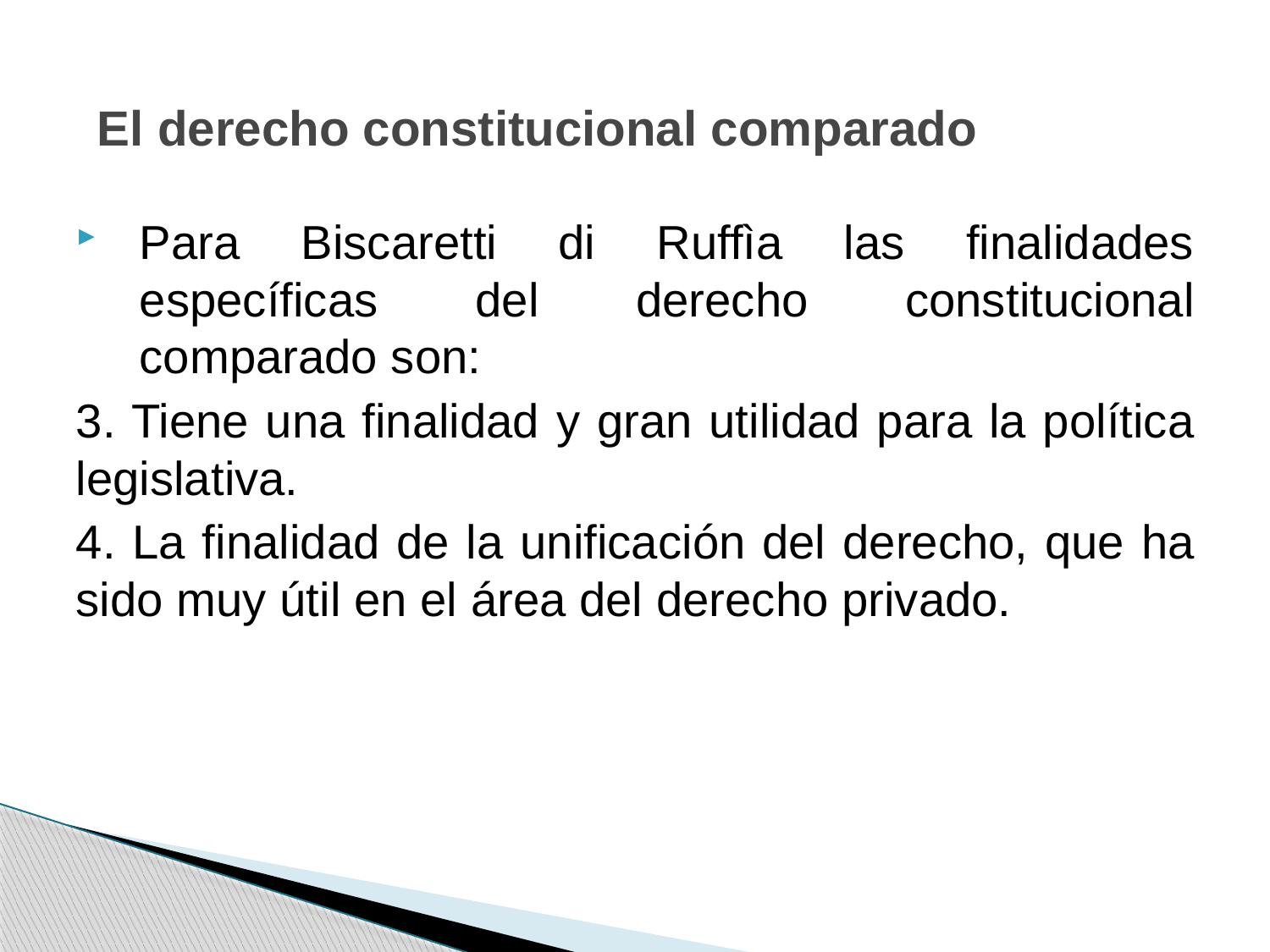

# El derecho constitucional comparado
Para Biscaretti di Ruffìa las finalidades específicas del derecho constitucional comparado son:
3. Tiene una finalidad y gran utilidad para la política legislativa.
4. La finalidad de la unificación del derecho, que ha sido muy útil en el área del derecho privado.